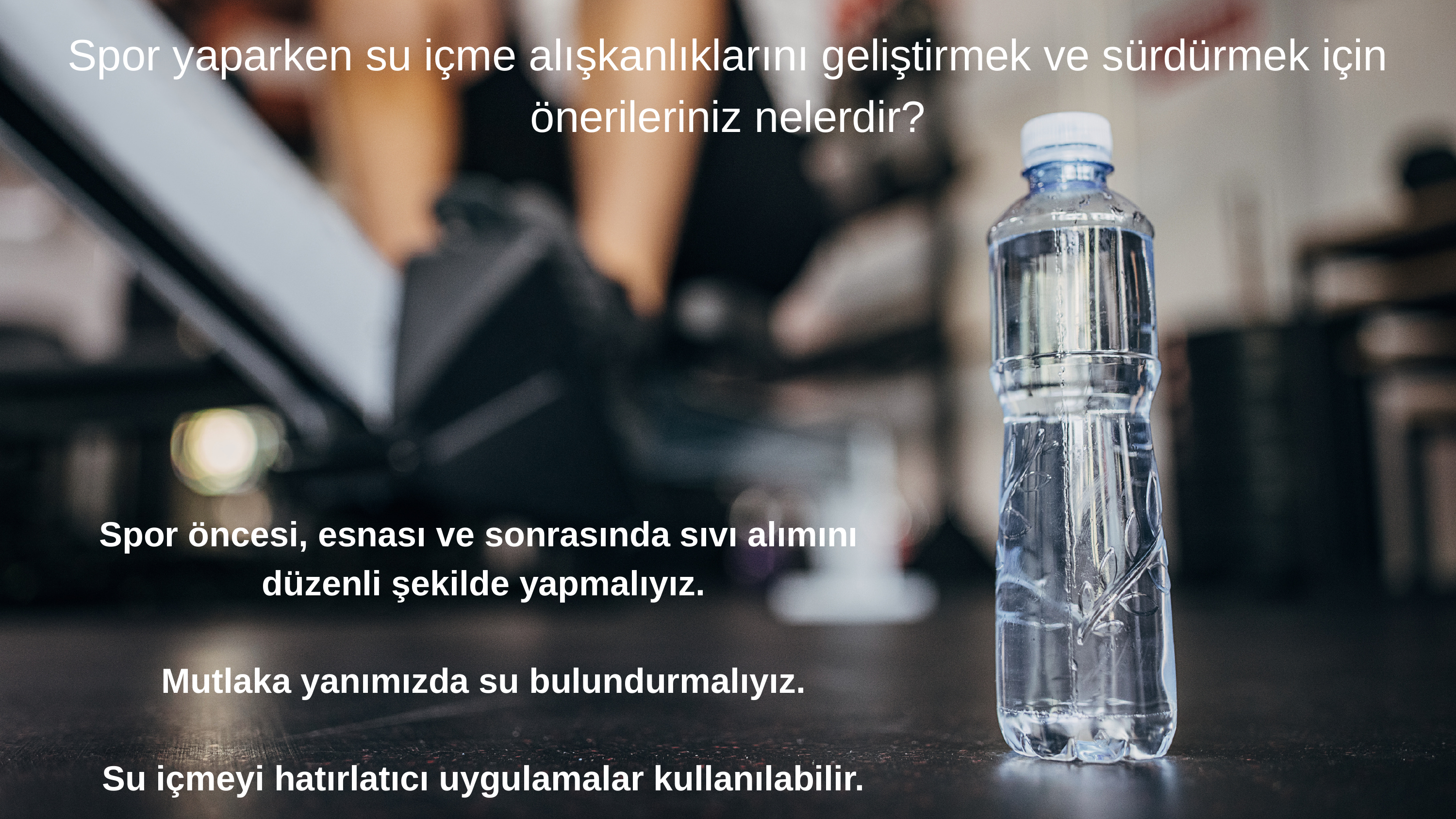

Spor yaparken su içme alışkanlıklarını geliştirmek ve sürdürmek için önerileriniz nelerdir?
Spor öncesi, esnası ve sonrasında sıvı alımını
düzenli şekilde yapmalıyız.

Mutlaka yanımızda su bulundurmalıyız.

Su içmeyi hatırlatıcı uygulamalar kullanılabilir.